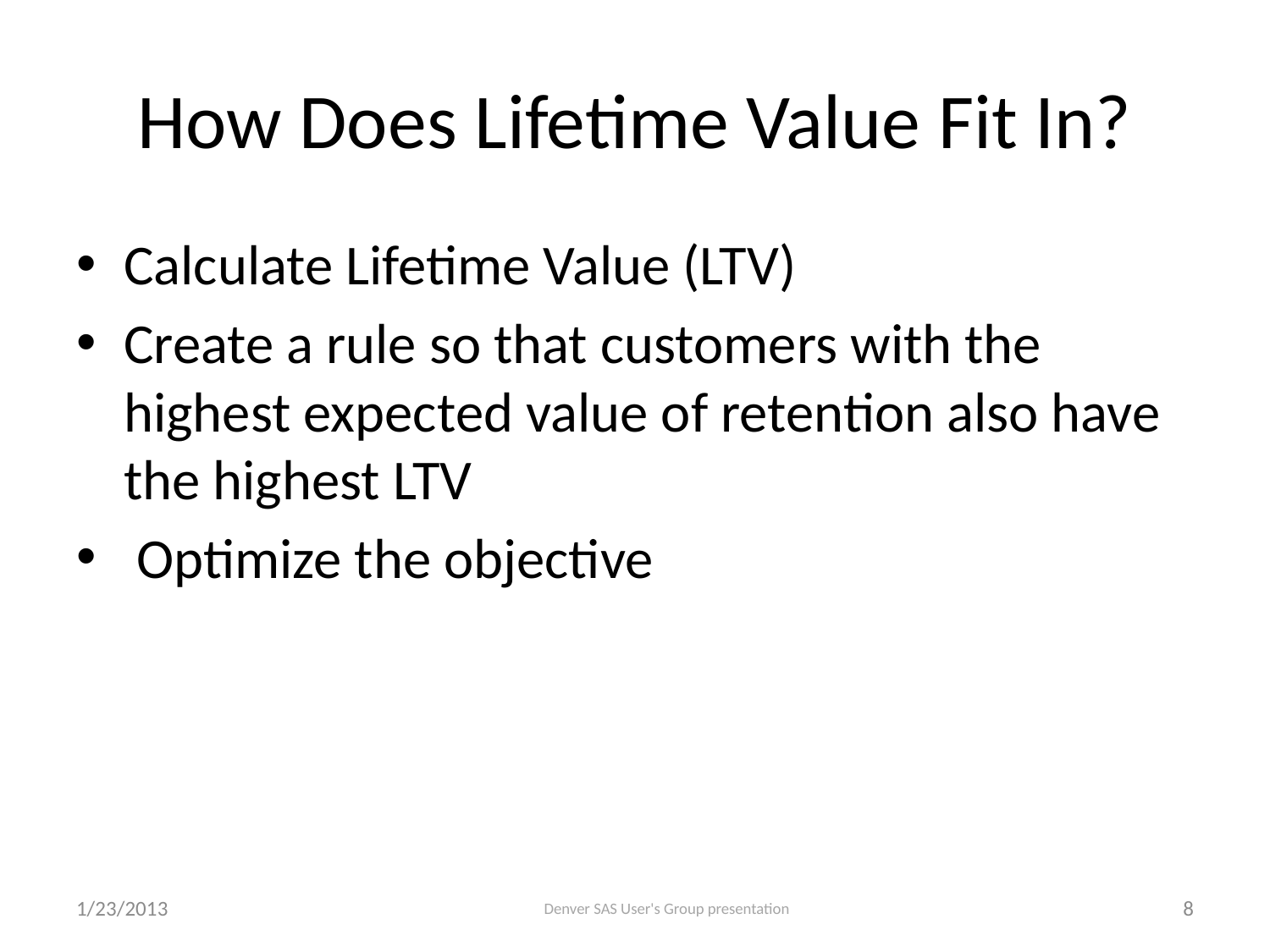

# How Does Lifetime Value Fit In?
Calculate Lifetime Value (LTV)
Create a rule so that customers with the highest expected value of retention also have the highest LTV
 Optimize the objective
1/23/2013
Denver SAS User's Group presentation
8